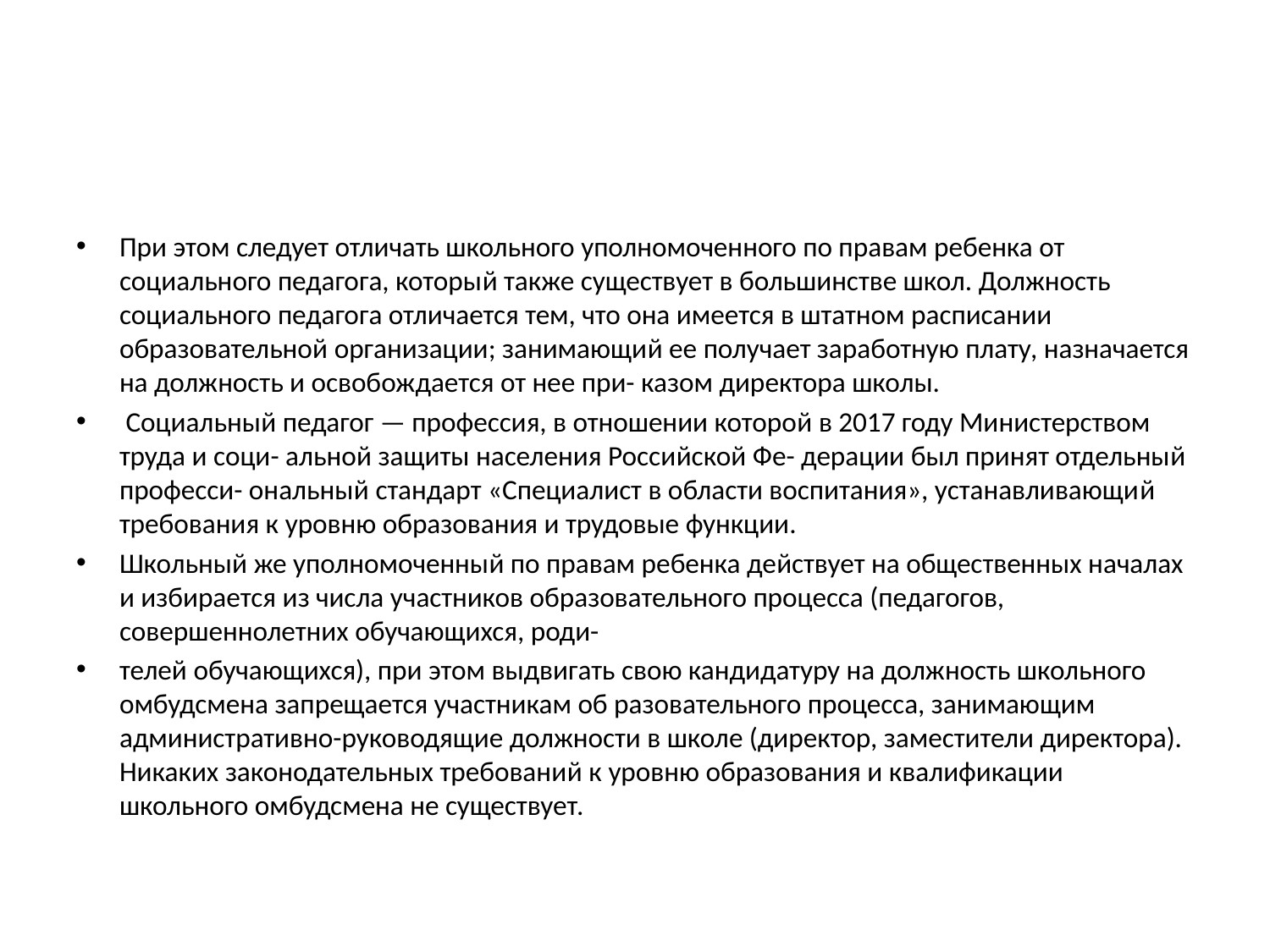

#
При этом следует отличать школьного уполномоченного по правам ребенка от социального педагога, который также существует в большинстве школ. Должность социального педагога отличается тем, что она имеется в штатном расписании образовательной организации; занимающий ее получает заработную плату, назначается на должность и освобождается от нее при- казом директора школы.
 Социальный педагог — профессия, в отношении которой в 2017 году Министерством труда и соци- альной защиты населения Российской Фе- дерации был принят отдельный професси- ональный стандарт «Специалист в области воспитания», устанавливающий требования к уровню образования и трудовые функции.
Школьный же уполномоченный по правам ребенка действует на общественных началах и избирается из числа участников образовательного процесса (педагогов, совершеннолетних обучающихся, роди-
телей обучающихся), при этом выдвигать свою кандидатуру на должность школьного омбудсмена запрещается участникам об разовательного процесса, занимающим административно-руководящие должности в школе (директор, заместители директора). Никаких законодательных требований к уровню образования и квалификации школьного омбудсмена не существует.